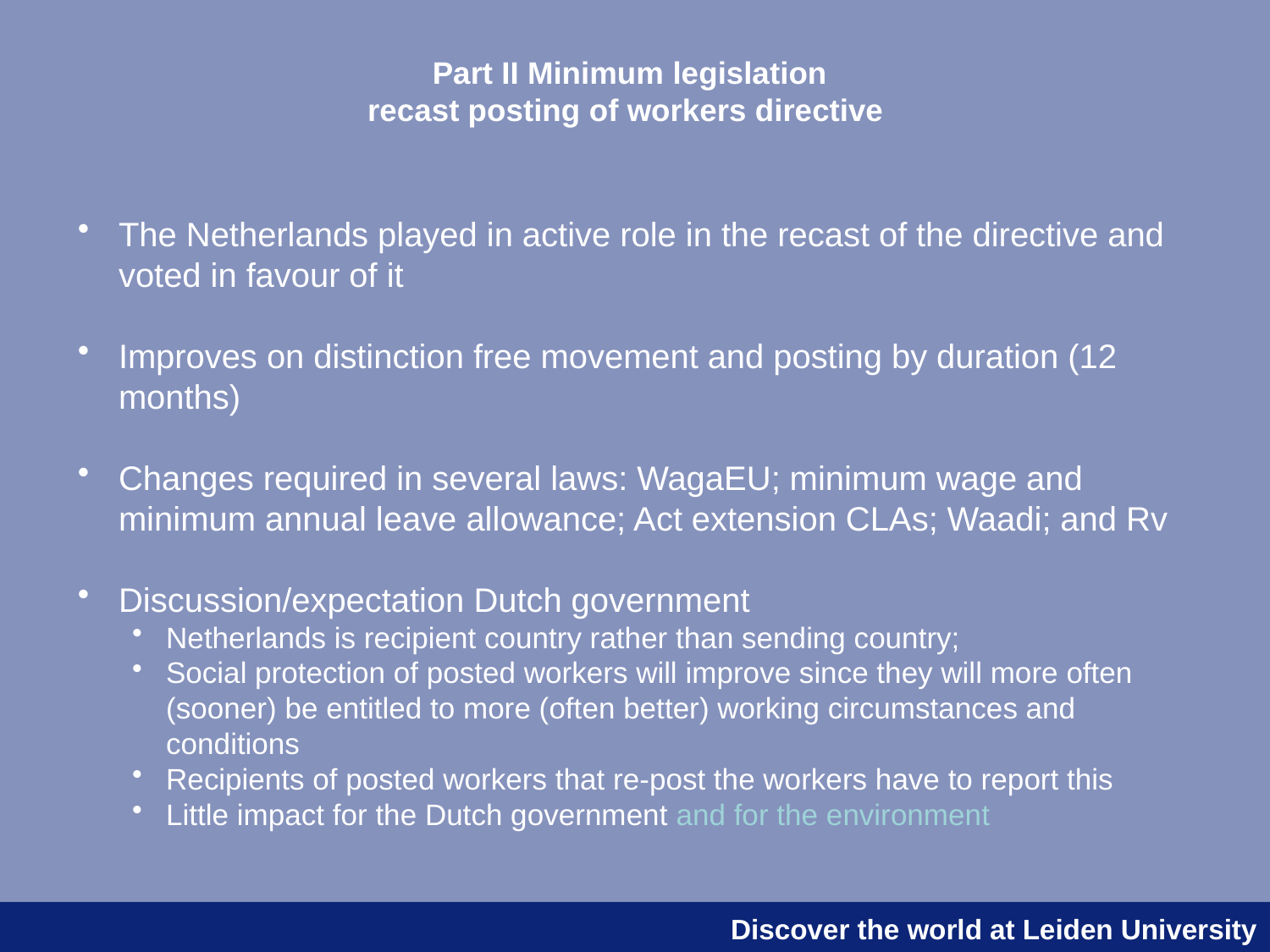

# Part II Minimum legislation recast posting of workers directive
The Netherlands played in active role in the recast of the directive and voted in favour of it

Improves on distinction free movement and posting by duration (12 months)

Changes required in several laws: WagaEU; minimum wage and minimum annual leave allowance; Act extension CLAs; Waadi; and Rv

Discussion/expectation Dutch government
Netherlands is recipient country rather than sending country;
Social protection of posted workers will improve since they will more often (sooner) be entitled to more (often better) working circumstances and conditions
Recipients of posted workers that re-post the workers have to report this
Little impact for the Dutch government and for the environment